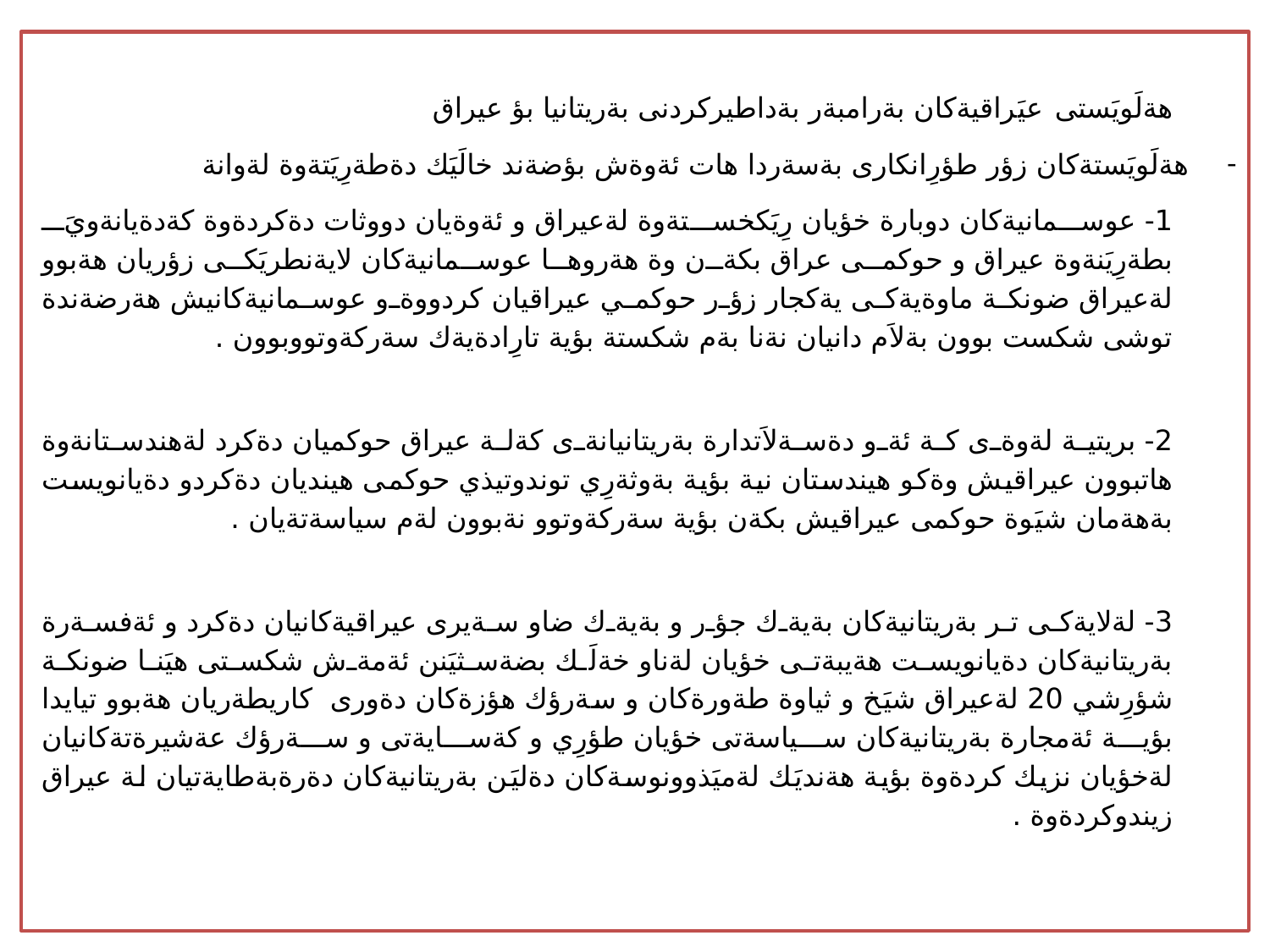

هةلَويَستى عيَراقيةكان بةرامبةر بةداطيركردنى بةريتانيا بؤ عيراق
هةلَويَستةكان زؤر طؤرِانكارى بةسةردا هات ئةوةش بؤضةند خالَيَك دةطةرِيَتةوة لةوانة
1- عوسمانيةكان دوبارة خؤيان رِيَكخستةوة لةعيراق و ئةوةيان دووثات دةكردةوة كةدةيانةويَ بطةرِيَنةوة عيراق و حوكمى عراق بكةن وة هةروها عوسمانيةكان لايةنطريَكى زؤريان هةبوو لةعيراق ضونكة ماوةيةكى يةكجار زؤر حوكمي عيراقيان كردووةو عوسمانيةكانيش هةرضةندة توشى شكست بوون بةلاَم دانيان نةنا بةم شكستة بؤية تارِادةيةك سةركةوتووبوون .

2- بريتية لةوةى كة ئةو دةسةلاَتدارة بةريتانيانةى كةلة عيراق حوكميان دةكرد لةهندستانةوة هاتبوون عيراقيش وةكو هيندستان نية بؤية بةوثةرِي توندوتيذي حوكمى هينديان دةكردو دةيانويست بةهةمان شيَوة حوكمى عيراقيش بكةن بؤية سةركةوتوو نةبوون لةم سياسةتةيان .

3- لةلايةكى تر بةريتانيةكان بةيةك جؤر و بةيةك ضاو سةيرى عيراقيةكانيان دةكرد و ئةفسةرة بةريتانيةكان دةيانويست هةيبةتى خؤيان لةناو خةلَك بضةسثيَنن ئةمةش شكستى هيَنا ضونكة شؤرِشي 20 لةعيراق شيَخ و ثياوة طةورةكان و سةرؤك هؤزةكان دةورى  كاريطةريان هةبوو تيايدا بؤية ئةمجارة بةريتانيةكان سياسةتى خؤيان طؤرِي و كةسايةتى و سةرؤك عةشيرةتةكانيان لةخؤيان نزيك كردةوة بؤية هةنديَك لةميَذوونوسةكان دةليَن بةريتانيةكان دةرةبةطايةتيان لة عيراق زيندوكردةوة .